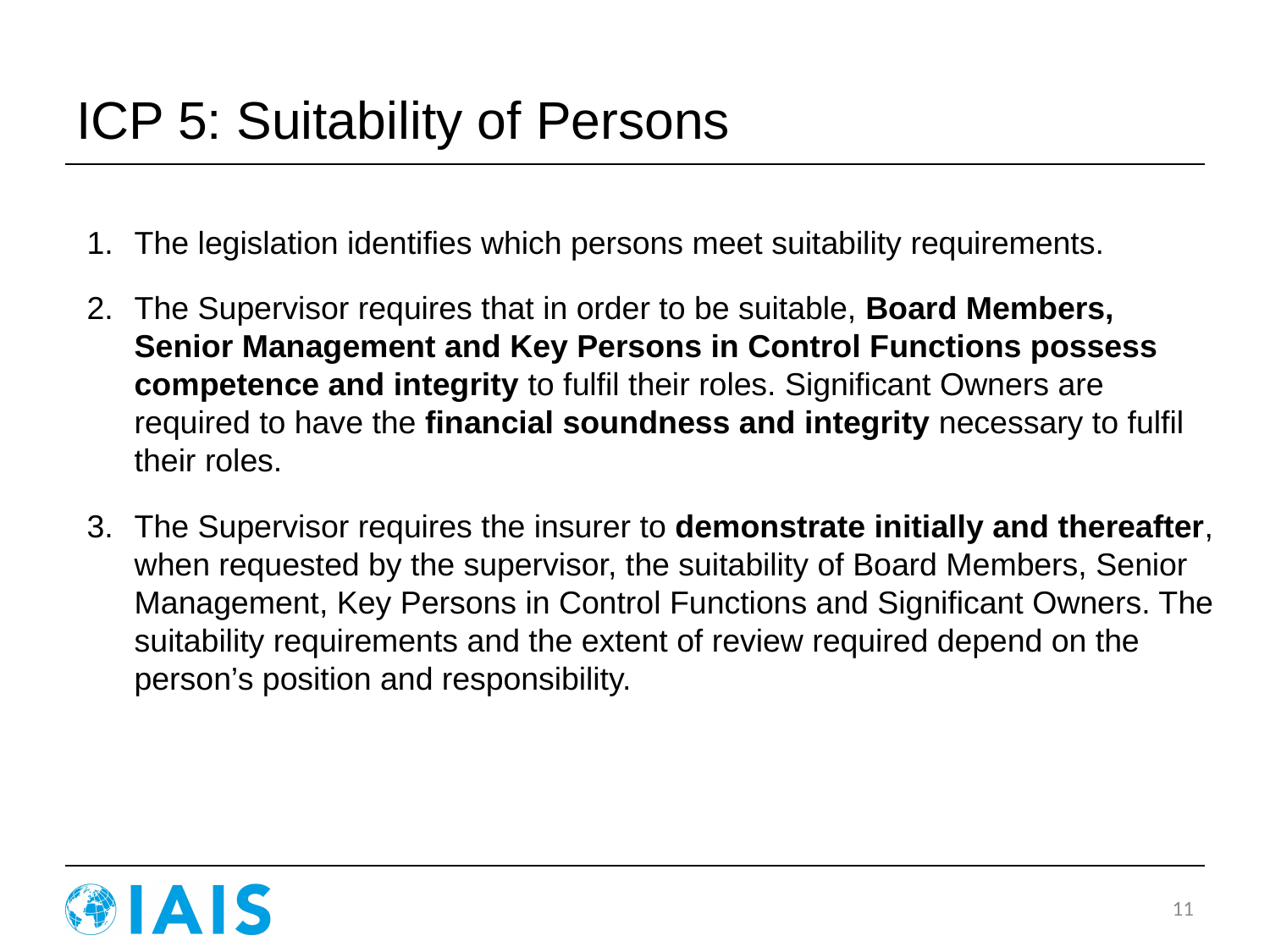

# ICP 5: Suitability of Persons
The legislation identifies which persons meet suitability requirements.
The Supervisor requires that in order to be suitable, Board Members, Senior Management and Key Persons in Control Functions possess competence and integrity to fulfil their roles. Significant Owners are required to have the financial soundness and integrity necessary to fulfil their roles.
The Supervisor requires the insurer to demonstrate initially and thereafter, when requested by the supervisor, the suitability of Board Members, Senior Management, Key Persons in Control Functions and Significant Owners. The suitability requirements and the extent of review required depend on the person’s position and responsibility.

11